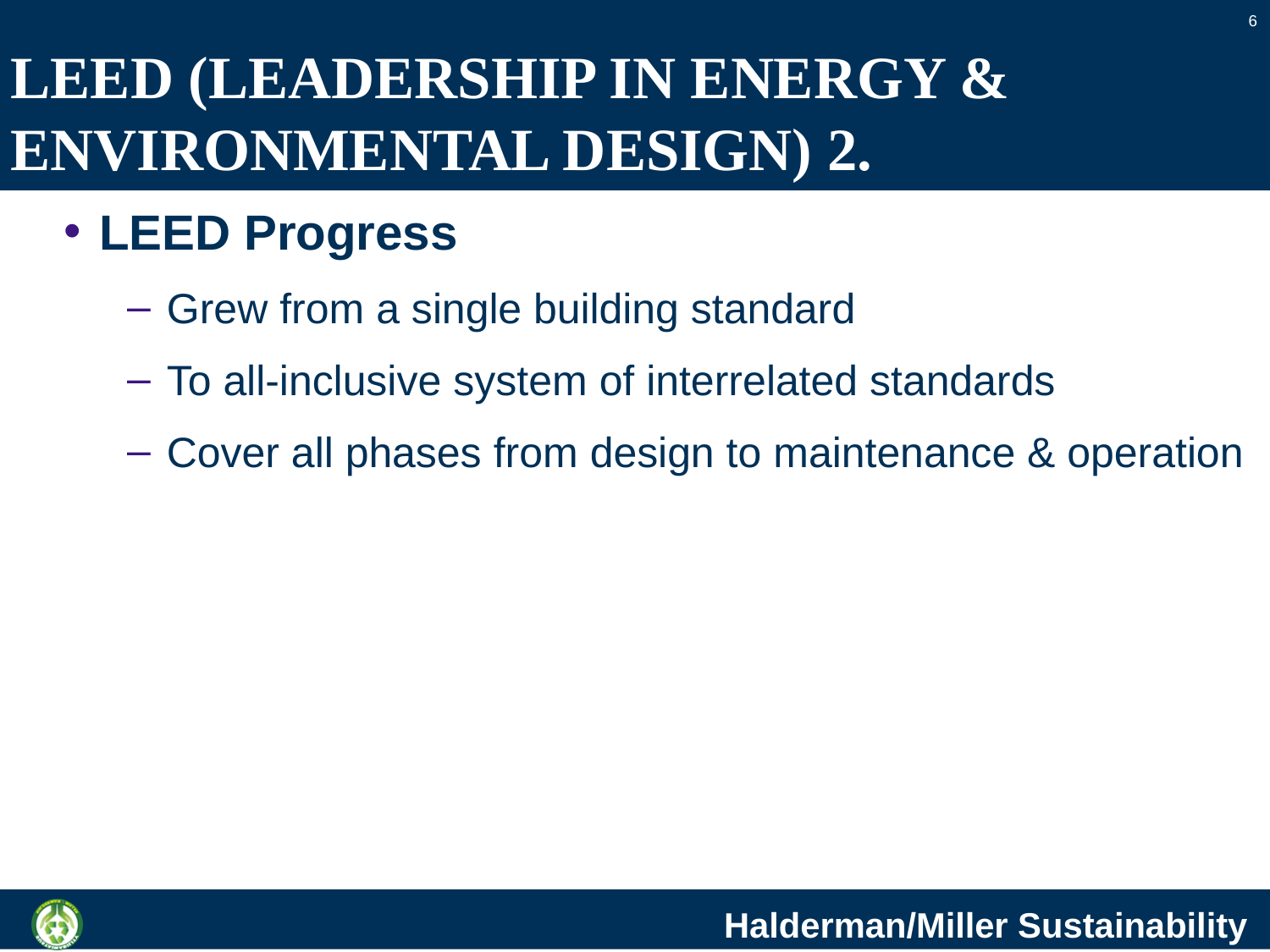

6
# LEED (LEADERSHIP IN ENERGY & ENVIRONMENTAL DESIGN) 2.
LEED Progress
Grew from a single building standard
To all-inclusive system of interrelated standards
Cover all phases from design to maintenance & operation